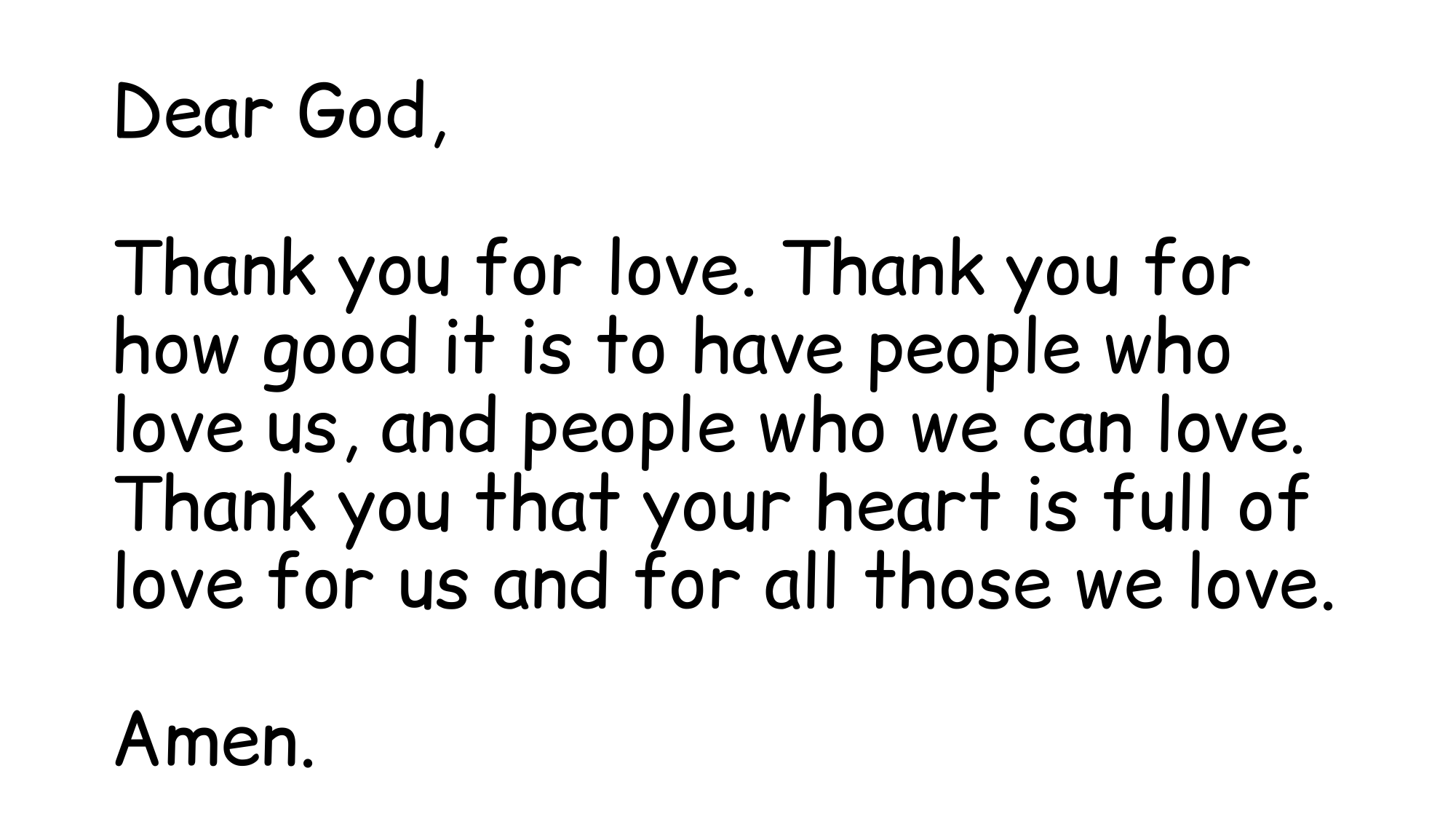

# Dear God, Thank you for love. Thank you for how good it is to have people who love us, and people who we can love. Thank you that your heart is full of love for us and for all those we love. Amen.